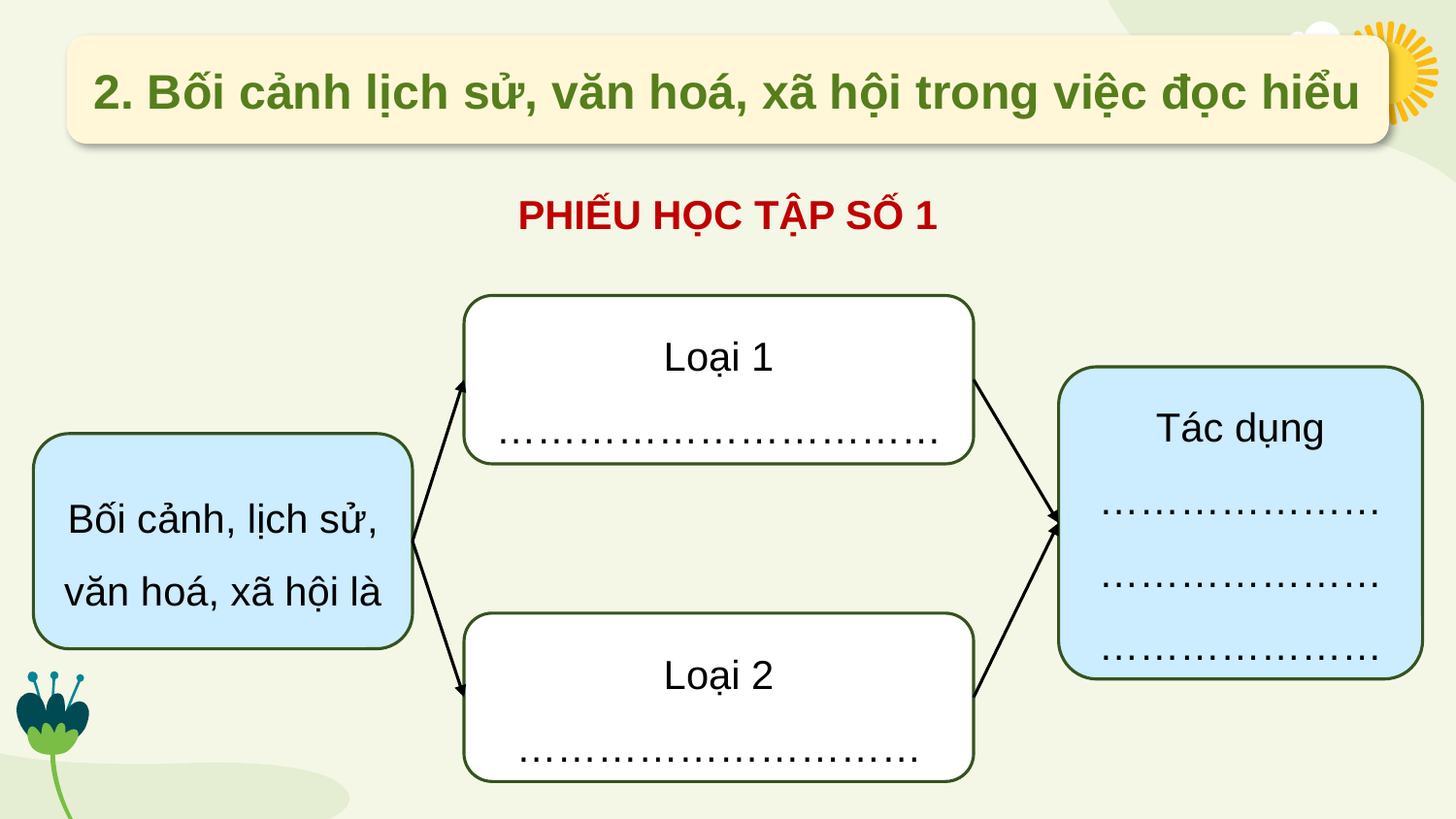

2. Bối cảnh lịch sử, văn hoá, xã hội trong việc đọc hiểu
PHIẾU HỌC TẬP SỐ 1
Loại 1
……………………………
Tác dụng
………………………………………………………
Bối cảnh, lịch sử, văn hoá, xã hội là
Loại 2
…………………………